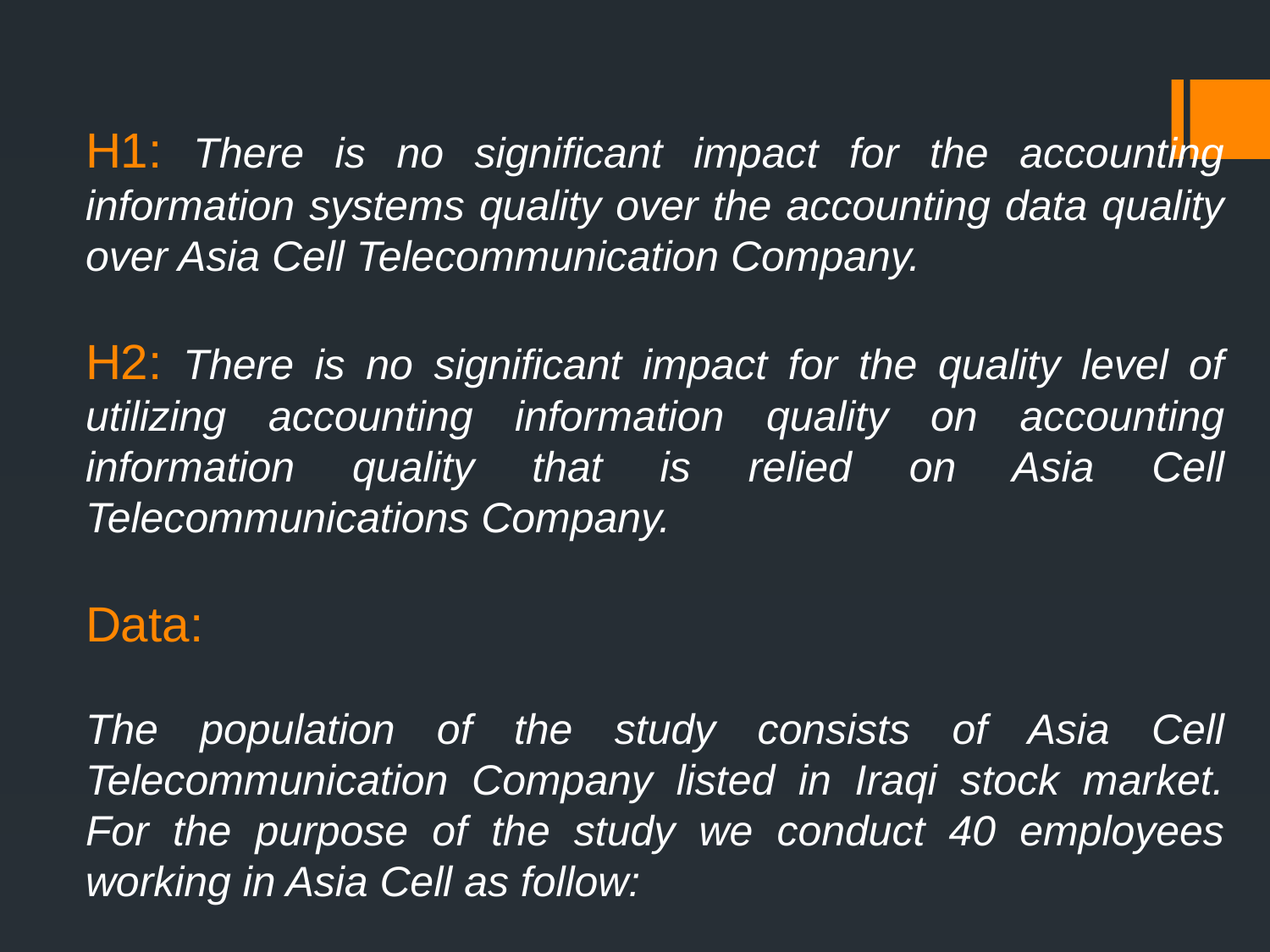

H1: There is no significant impact for the accounting information systems quality over the accounting data quality over Asia Cell Telecommunication Company.

H2: There is no significant impact for the quality level of utilizing accounting information quality on accounting information quality that is relied on Asia Cell Telecommunications Company.

Data:

The population of the study consists of Asia Cell Telecommunication Company listed in Iraqi stock market. For the purpose of the study we conduct 40 employees working in Asia Cell as follow: